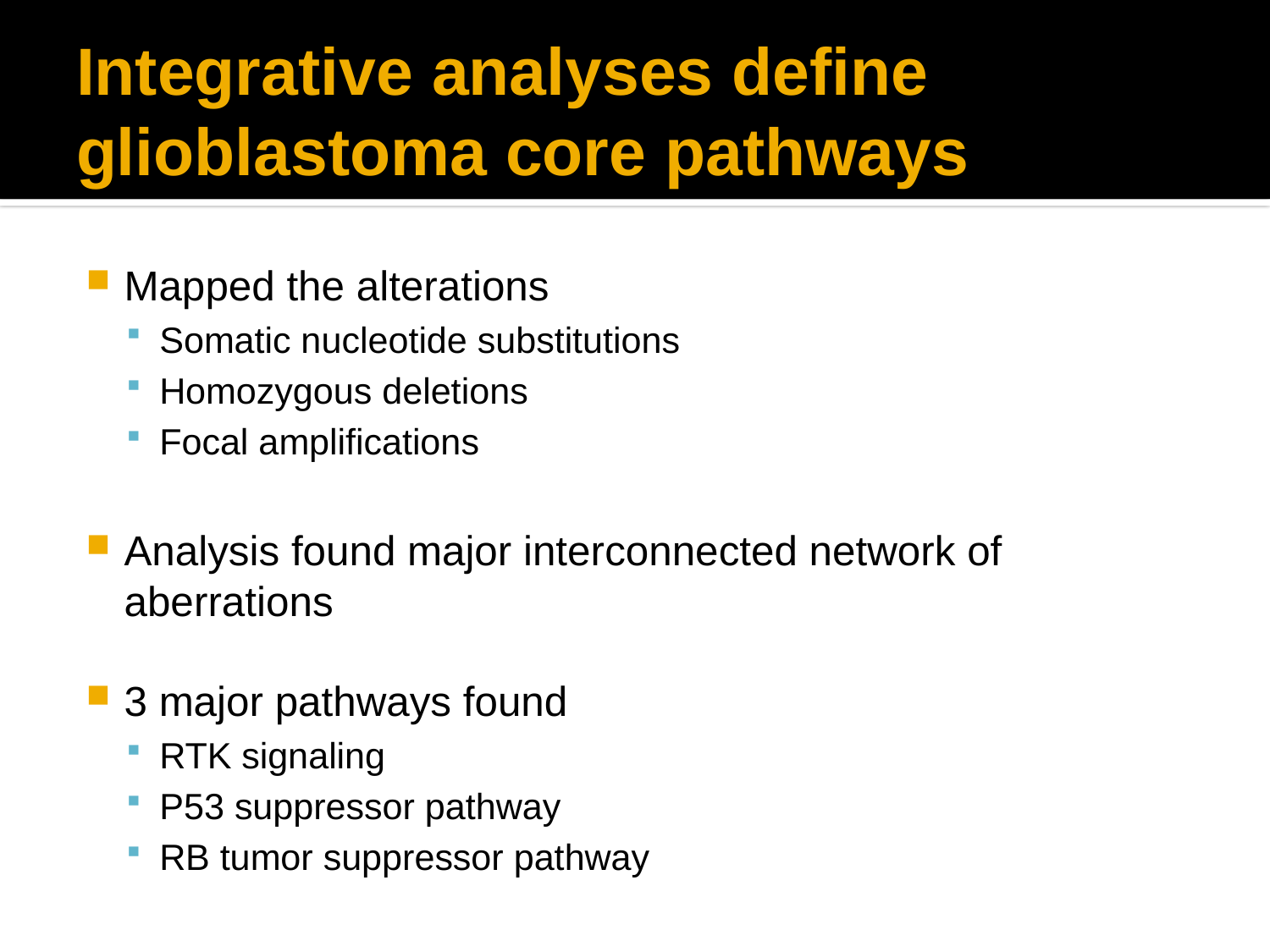

# Integrative analyses define glioblastoma core pathways
Mapped the alterations
Somatic nucleotide substitutions
Homozygous deletions
Focal amplifications

Analysis found major interconnected network of aberrations

3 major pathways found
RTK signaling
P53 suppressor pathway
RB tumor suppressor pathway